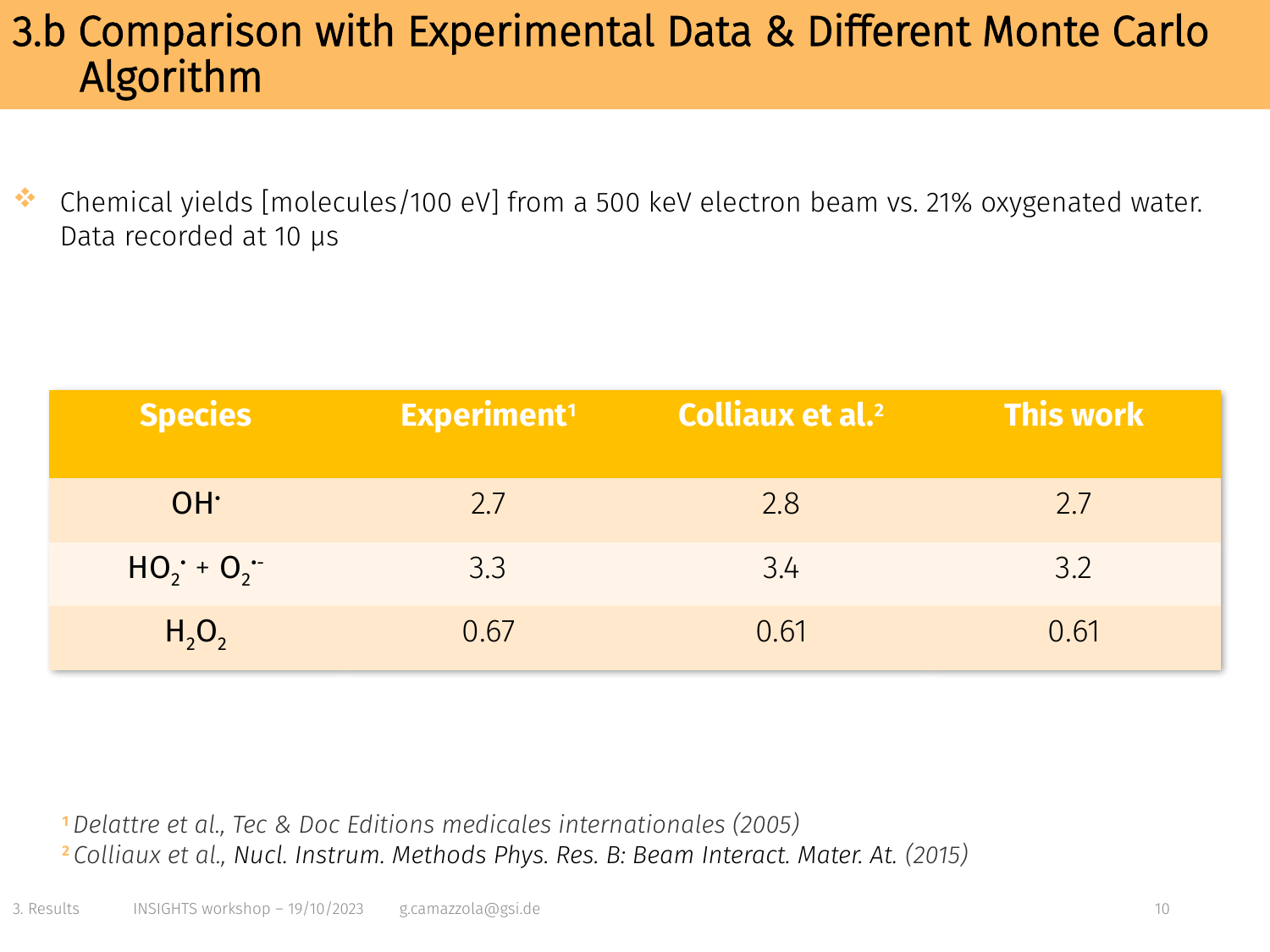

3.b Comparison with Experimental Data & Different Monte Carlo
      Algorithm
Chemical yields [molecules/100 eV] from a 500 keV electron beam vs. 21% oxygenated water. Data recorded at 10 μs
| Species | Experiment1 | Colliaux et al.2 | This work |
| --- | --- | --- | --- |
| OH• | 2.7 | 2.8 | 2.7 |
| HO2• + O2•- | 3.3 | 3.4 | 3.2 |
| H2O2 | 0.67 | 0.61 | 0.61 |
1 Delattre et al., Tec & Doc Editions medicales internationales (2005)
2 Colliaux et al., Nucl. Instrum. Methods Phys. Res. B: Beam Interact. Mater. At. (2015)
3. Results            INSIGHTS workshop – 19/10/2023        g.camazzola@gsi.de
10